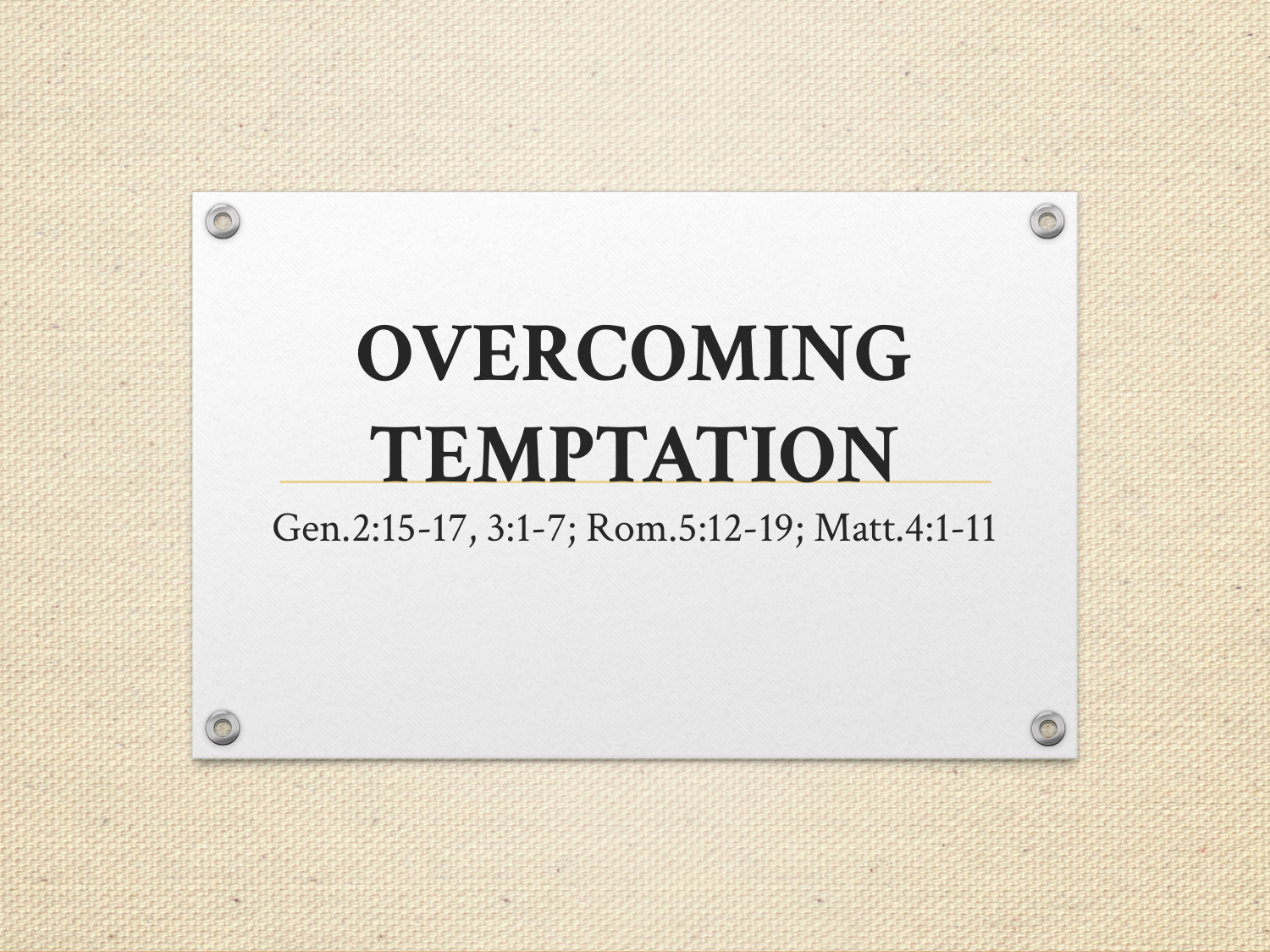

# OVERCOMING TEMPTATION Gen.2:15-17, 3:1-7; Rom.5:12-19; Matt.4:1-11